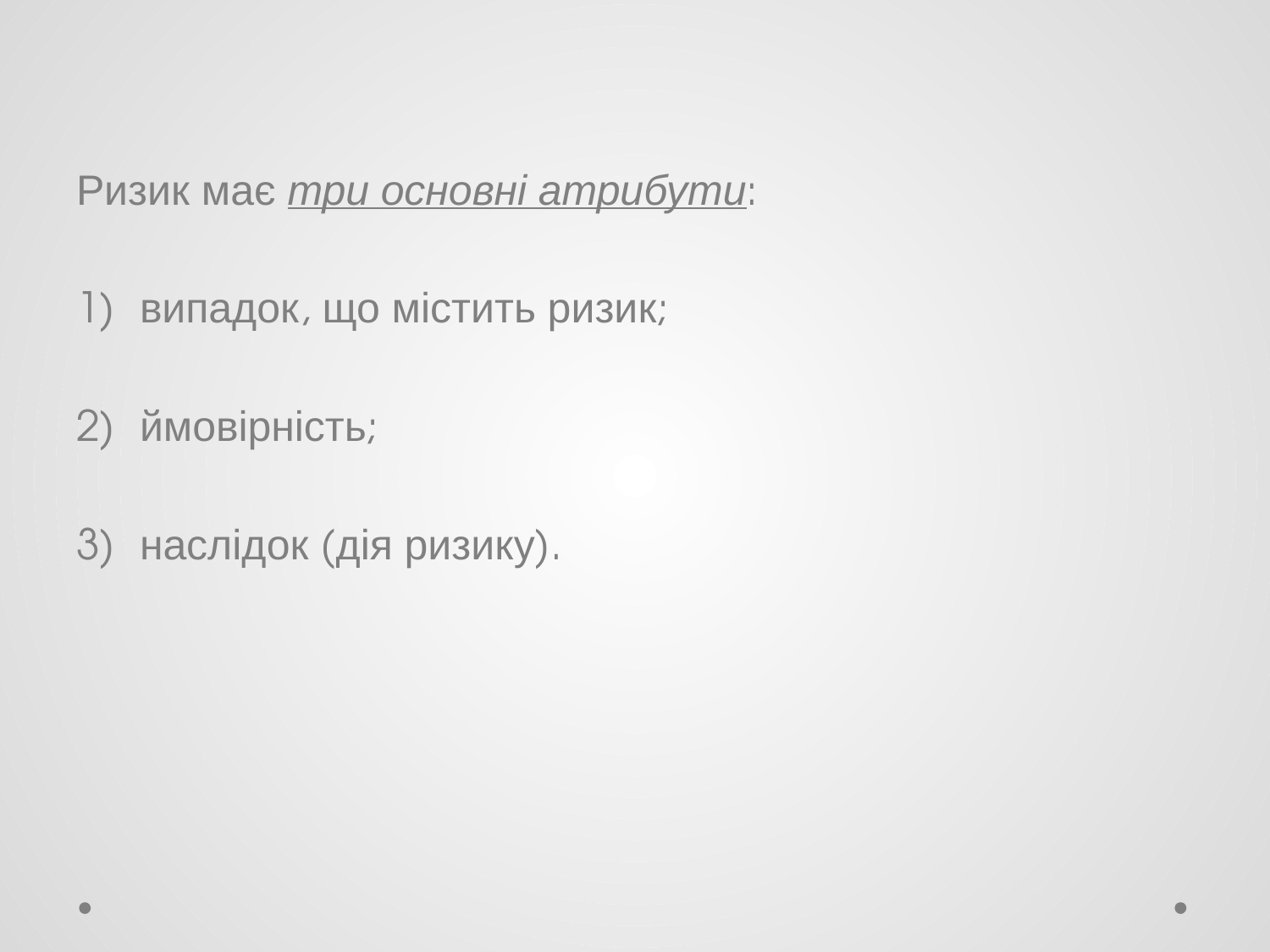

Ризик має три основні атрибути:

випадок, що містить ризик;

ймовірність;

наслідок (дія ризику).